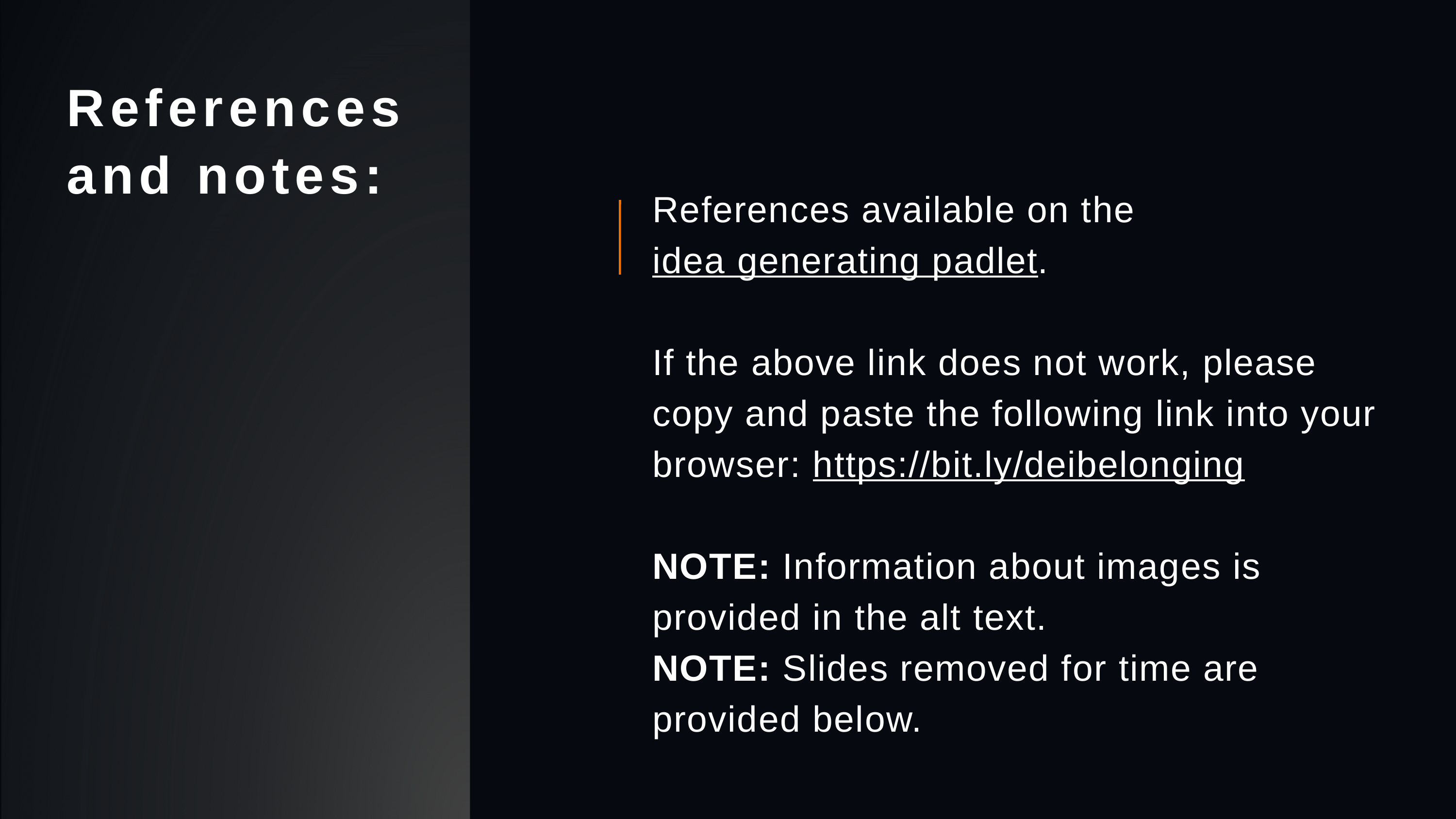

References
and notes:
References available on the idea generating padlet.

If the above link does not work, please copy and paste the following link into your browser: https://bit.ly/deibelonging

NOTE: Information about images is provided in the alt text.
NOTE: Slides removed for time are provided below.